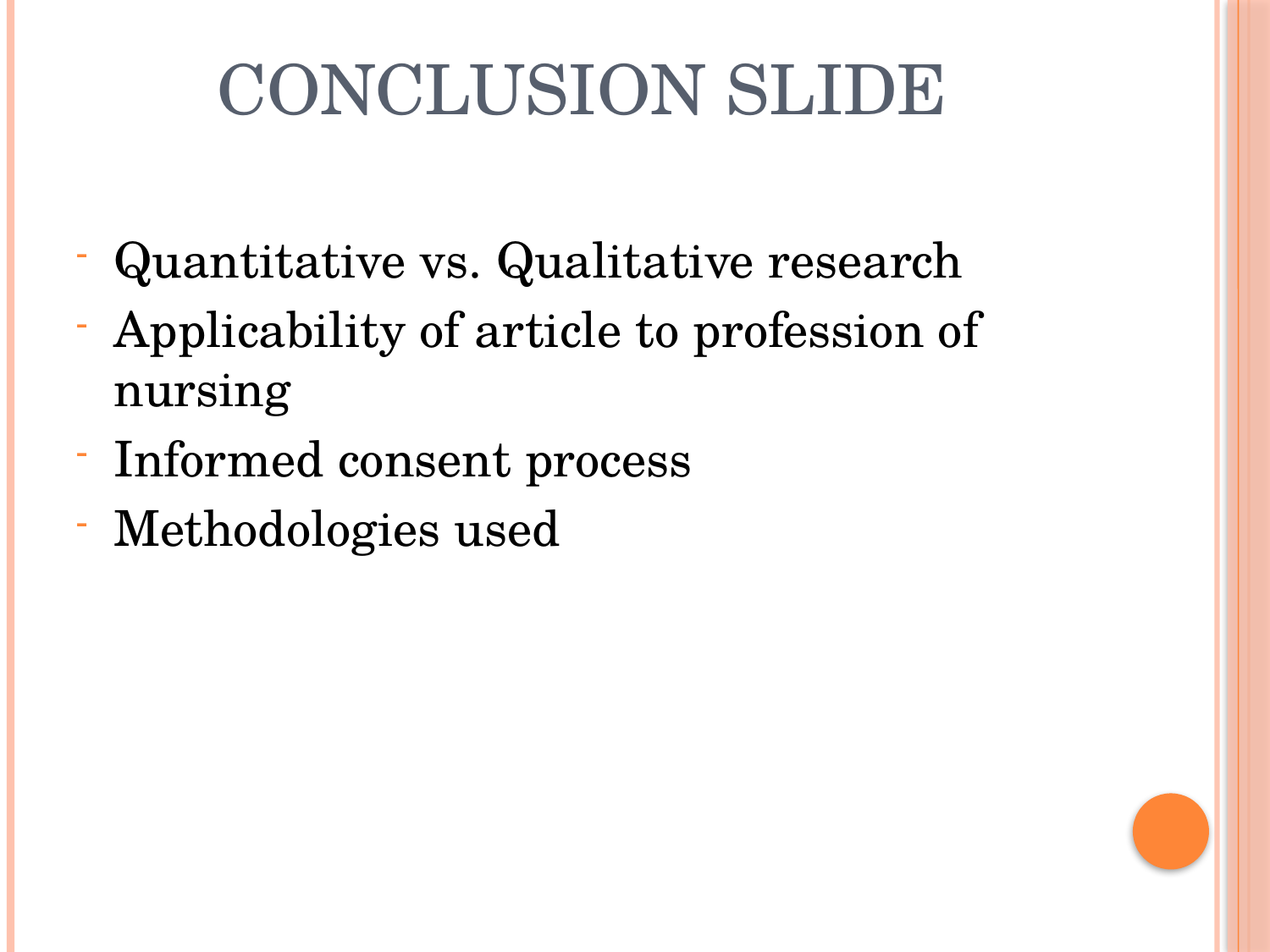

# Conclusion slide
Quantitative vs. Qualitative research
Applicability of article to profession of nursing
Informed consent process
Methodologies used